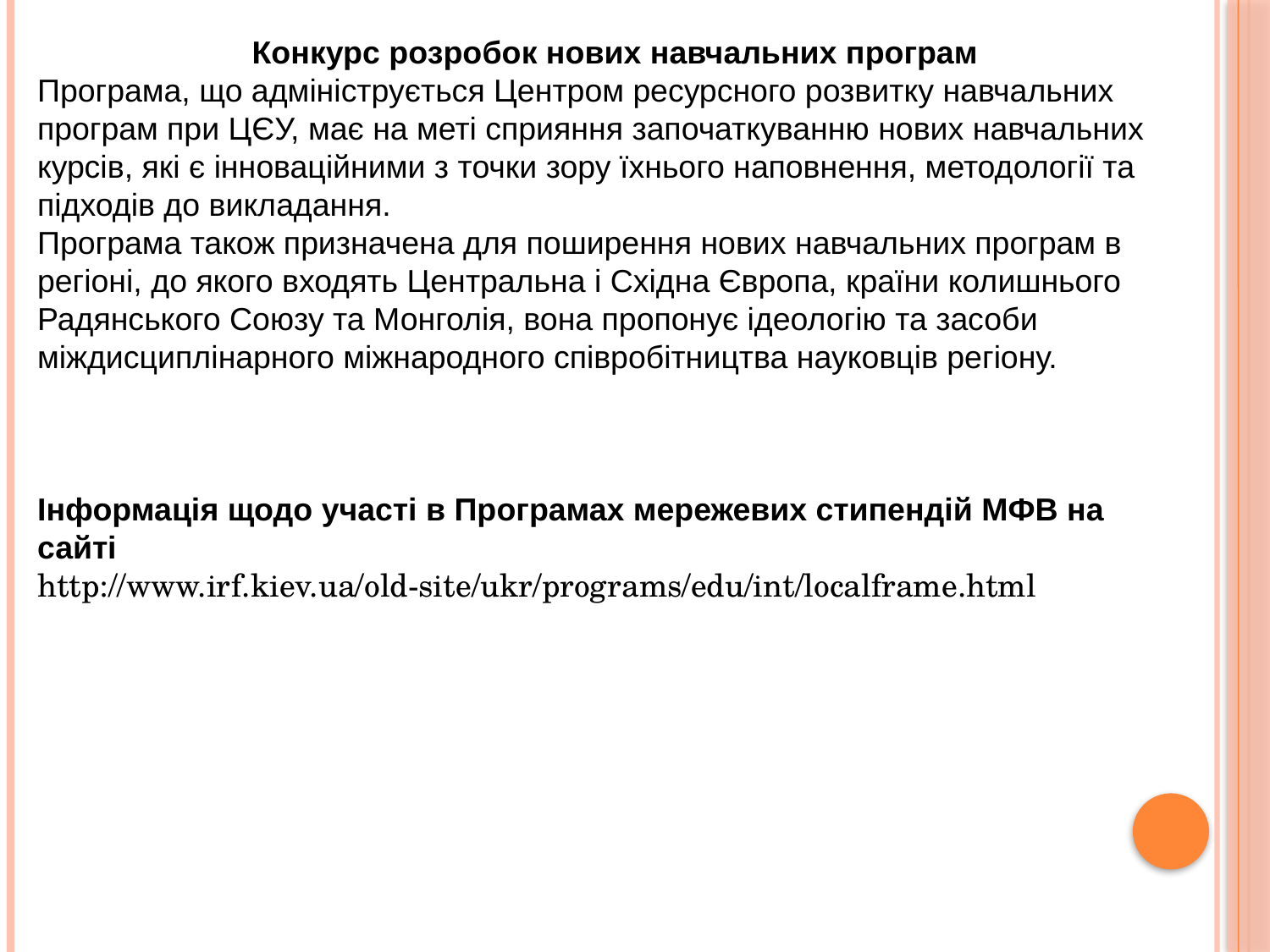

Конкурс розробок нових навчальних програм
Програма, що адмініструється Центром ресурсного розвитку навчальних програм при ЦЄУ, має на меті сприяння започаткуванню нових навчальних курсів, які є інноваційними з точки зору їхнього наповнення, методології та підходів до викладання.
Програма також призначена для поширення нових навчальних програм в регіоні, до якого входять Центральна і Східна Європа, країни колишнього Радянського Союзу та Монголія, вона пропонує ідеологію та засоби міждисциплінарного міжнародного співробітництва науковців регіону.

Інформація щодо участі в Програмах мережевих стипендій МФВ на сайті
http://www.irf.kiev.ua/old-site/ukr/programs/edu/int/localframe.html